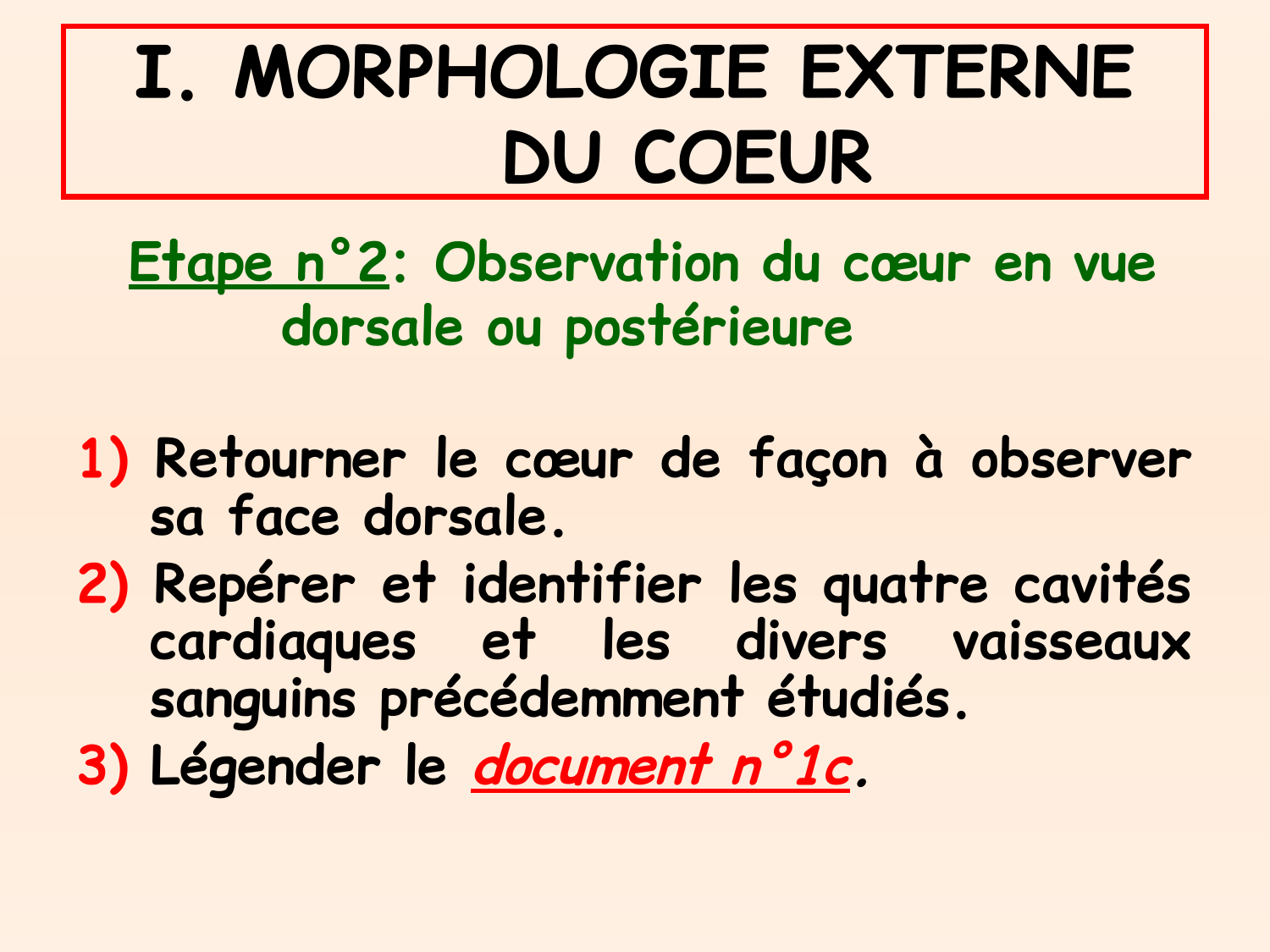

# I. MORPHOLOGIE EXTERNE DU COEUR
 Etape n°2: Observation du cœur en vue dorsale ou postérieure

1) Retourner le cœur de façon à observer sa face dorsale.
2) Repérer et identifier les quatre cavités cardiaques et les divers vaisseaux sanguins précédemment étudiés.
3) Légender le document n°1c.